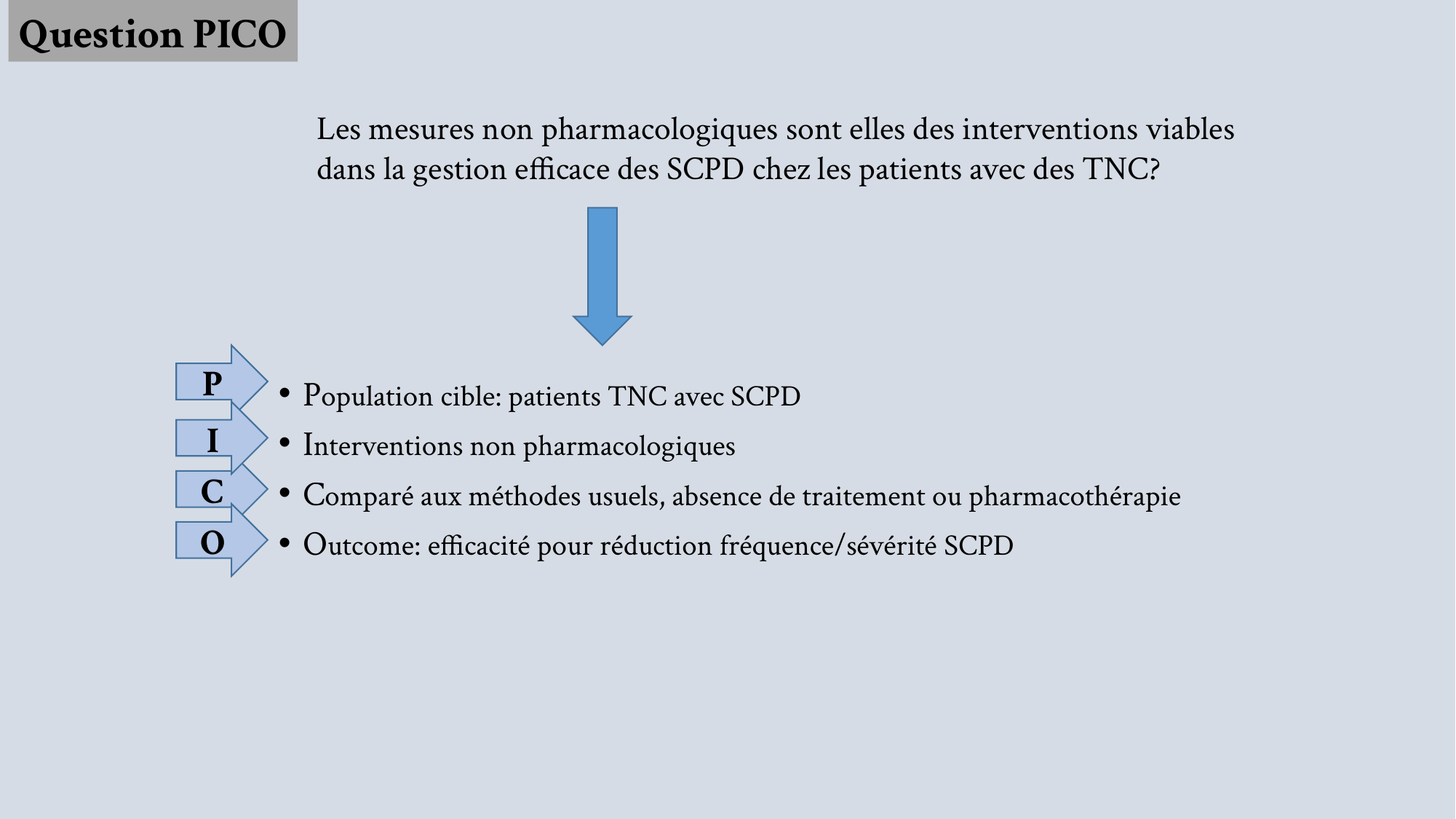

Question PICO
Les mesures non pharmacologiques sont elles des interventions viables dans la gestion efficace des SCPD chez les patients avec des TNC?

P
Population cible: patients TNC avec SCPD
Interventions non pharmacologiques
Comparé aux méthodes usuels, absence de traitement ou pharmacothérapie
Outcome: efficacité pour réduction fréquence/sévérité SCPD

I
C
O